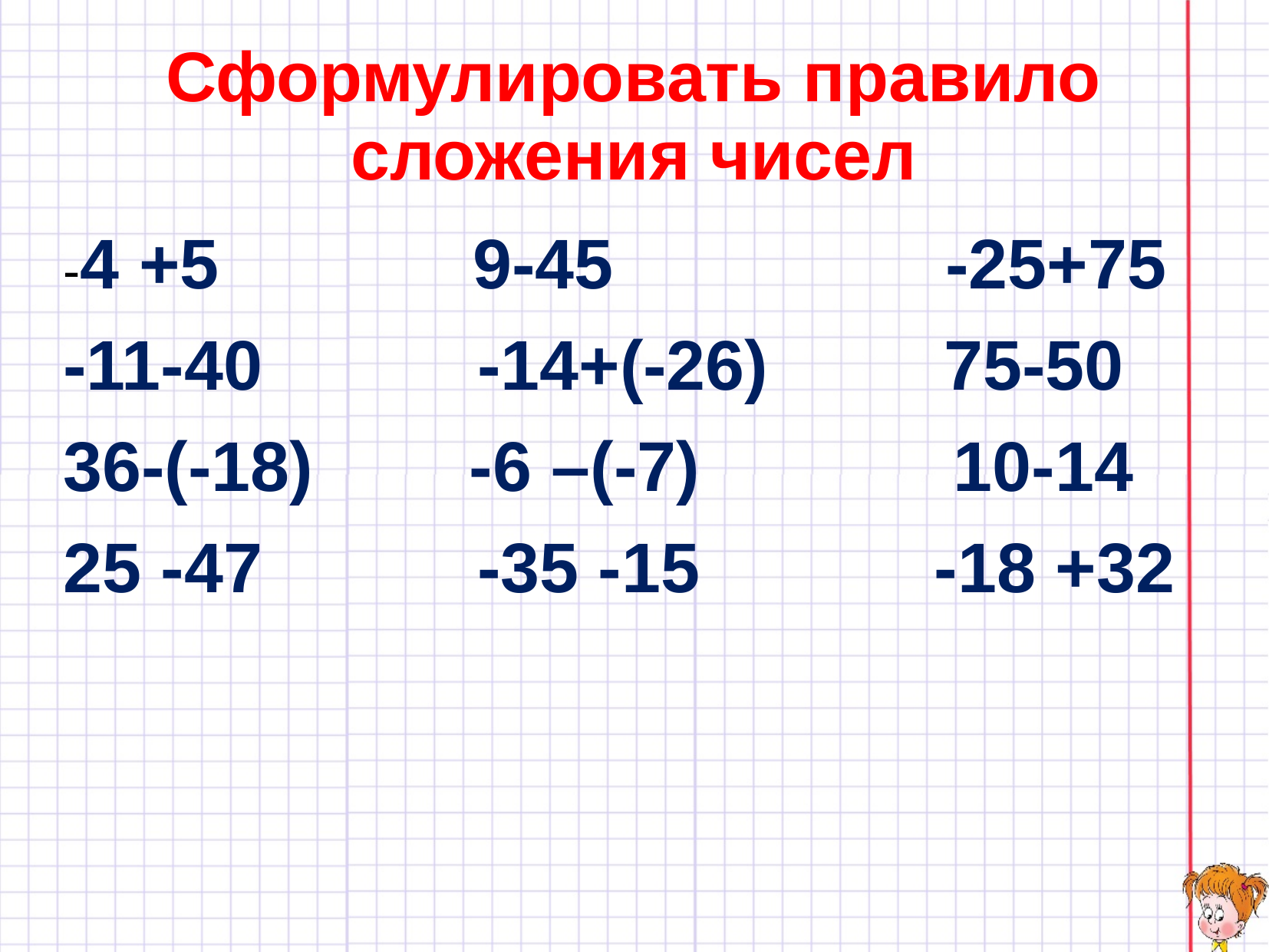

# Сформулировать правило сложения чисел
-4 +5             9-45                 -25+75
-11-40           -14+(-26)         75-50
36-(-18)        -6 –(-7)             10-14
25 -47           -35 -15            -18 +32